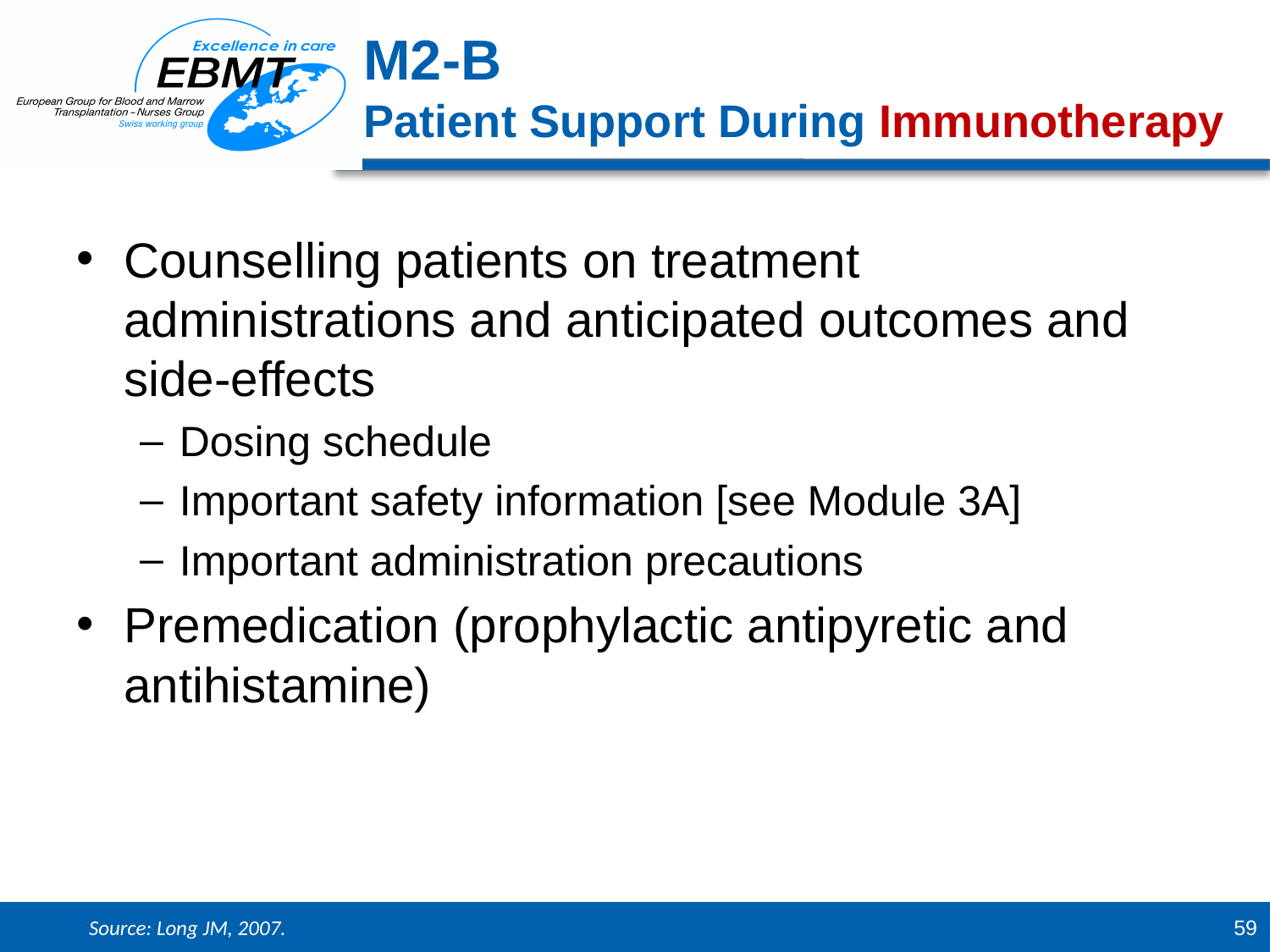

M2-B
Patient Support During Immunotherapy
Counselling patients on treatment administrations and anticipated outcomes and side-effects
Dosing schedule
Important safety information [see Module 3A]
Important administration precautions
Premedication (prophylactic antipyretic and antihistamine)
Source: Long JM, 2007.